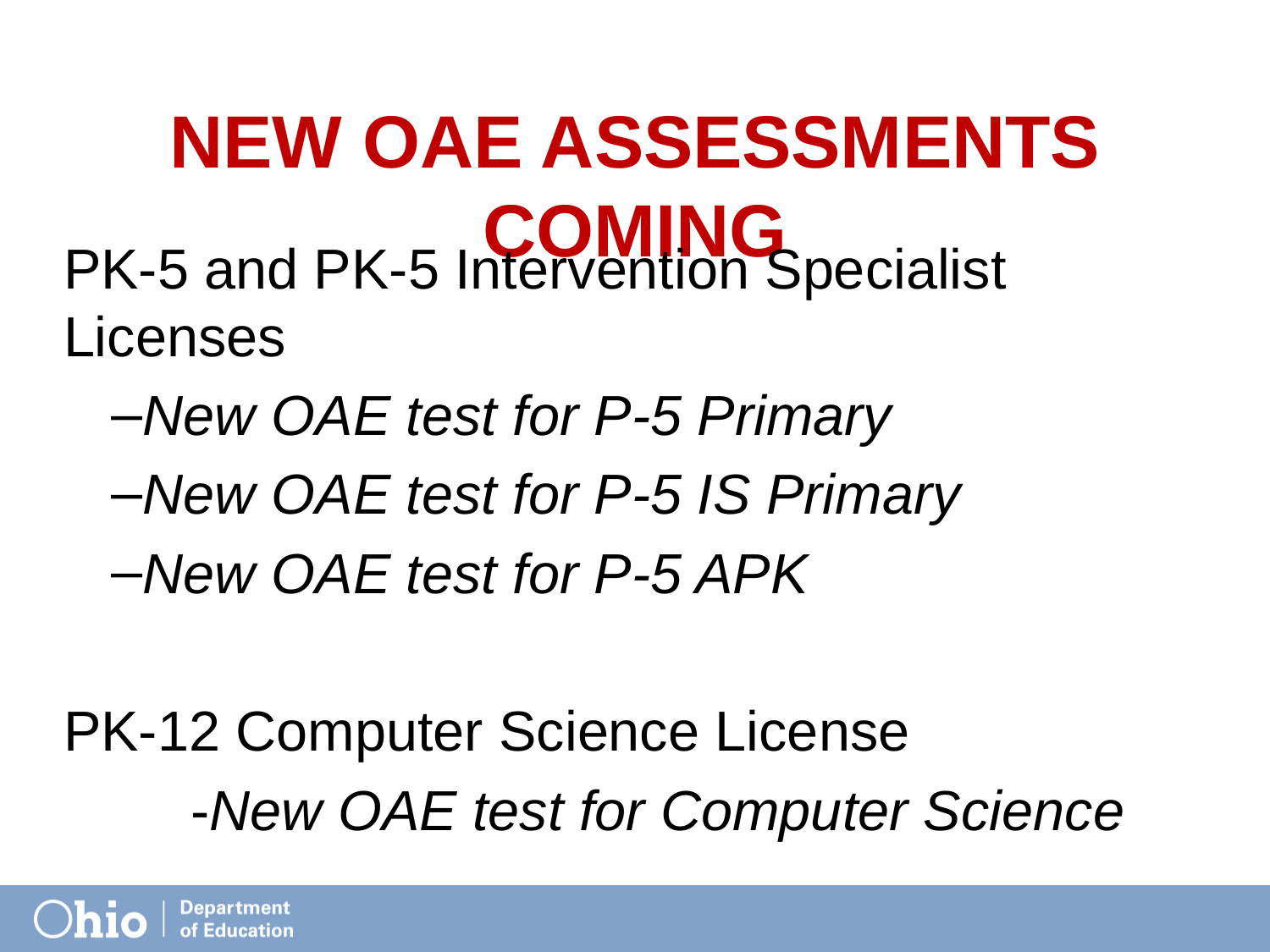

# New OAE Assessments Coming
PK-5 and PK-5 Intervention Specialist Licenses
New OAE test for P-5 Primary
New OAE test for P-5 IS Primary
New OAE test for P-5 APK

PK-12 Computer Science License
	-New OAE test for Computer Science